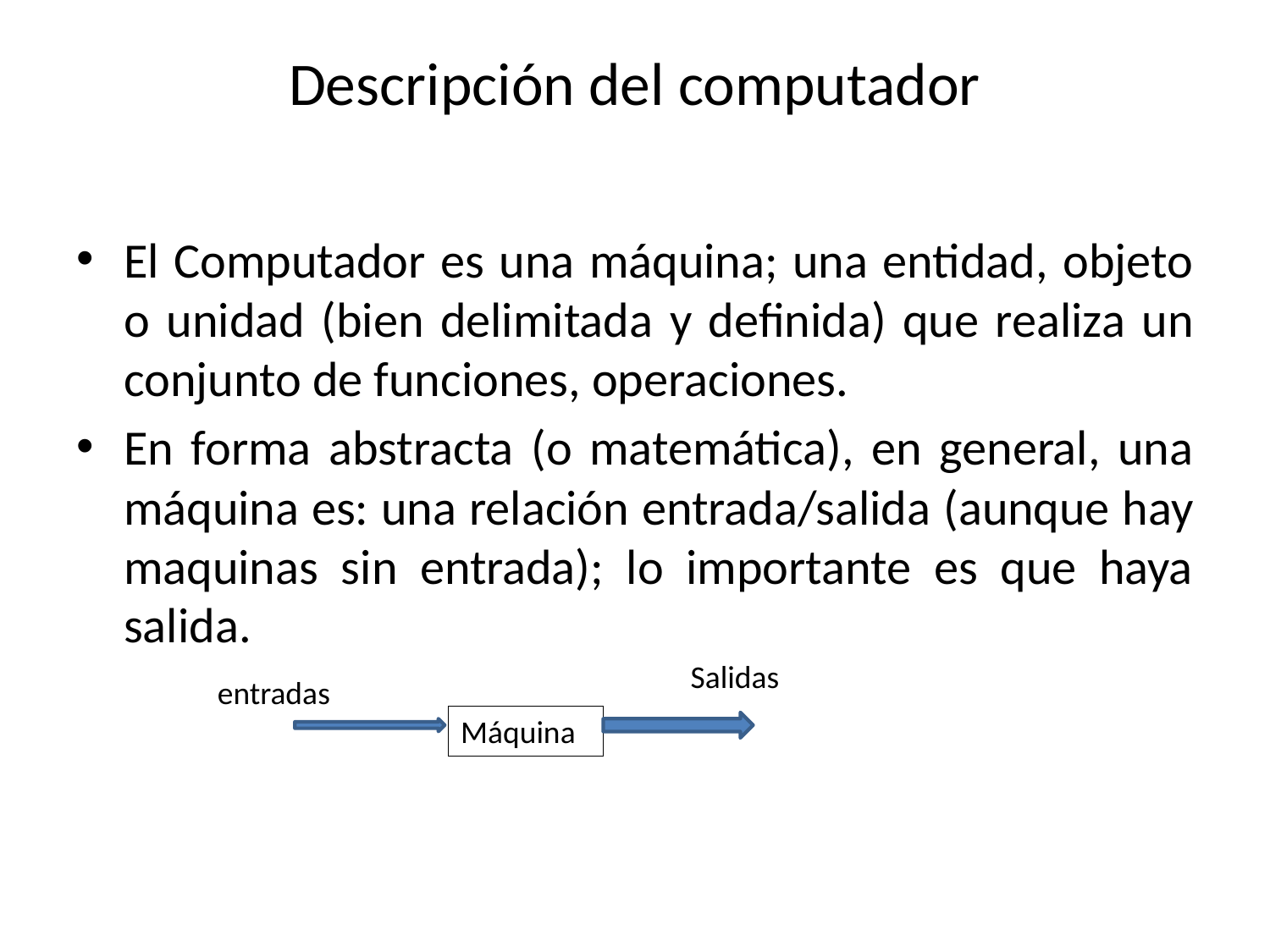

# Descripción del computador
El Computador es una máquina; una entidad, objeto o unidad (bien delimitada y definida) que realiza un conjunto de funciones, operaciones.
En forma abstracta (o matemática), en general, una máquina es: una relación entrada/salida (aunque hay maquinas sin entrada); lo importante es que haya salida.
Salidas
entradas
Máquina